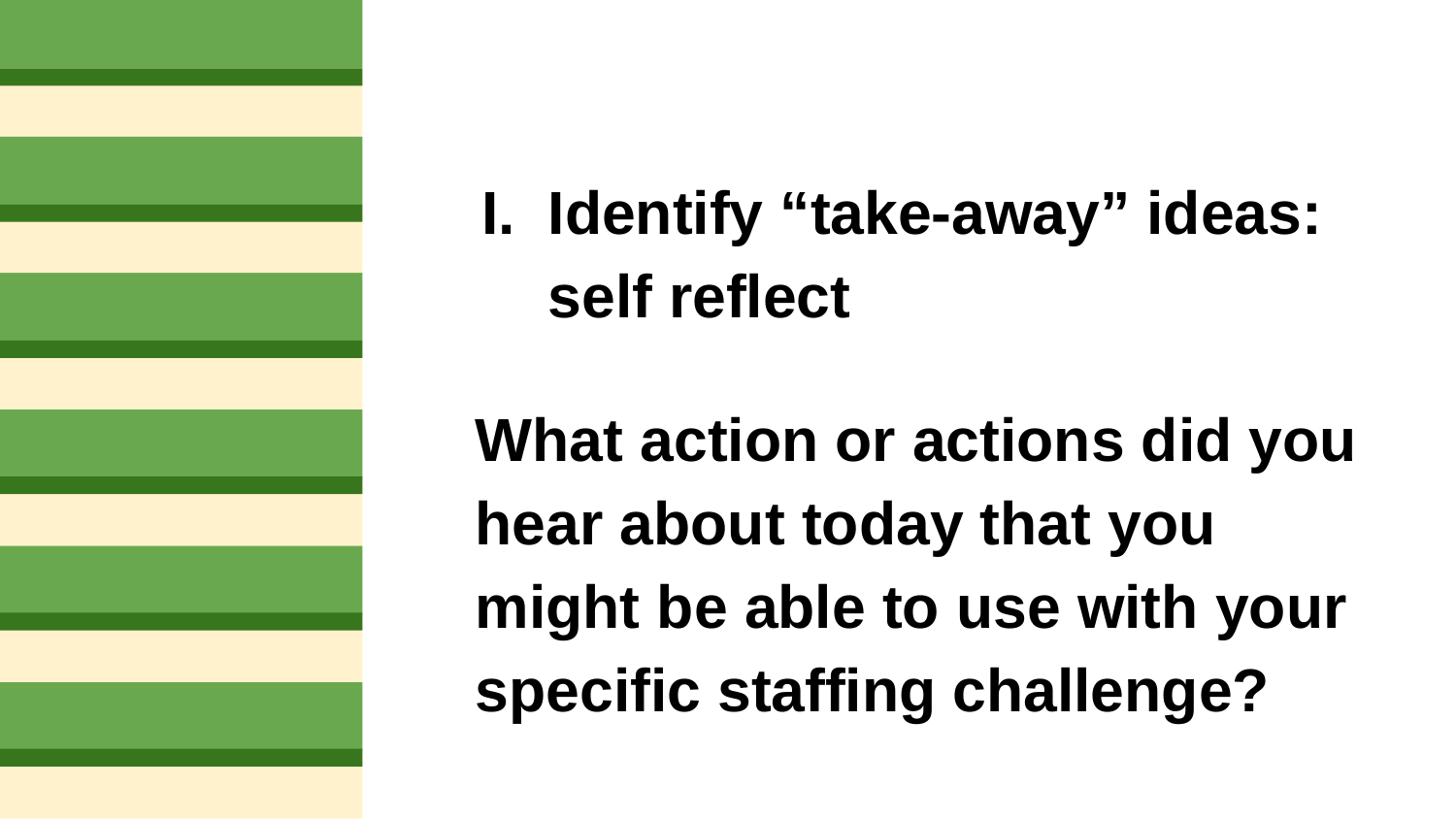

# Identify “take-away” ideas: self reflect
What action or actions did you hear about today that you might be able to use with your specific staffing challenge?